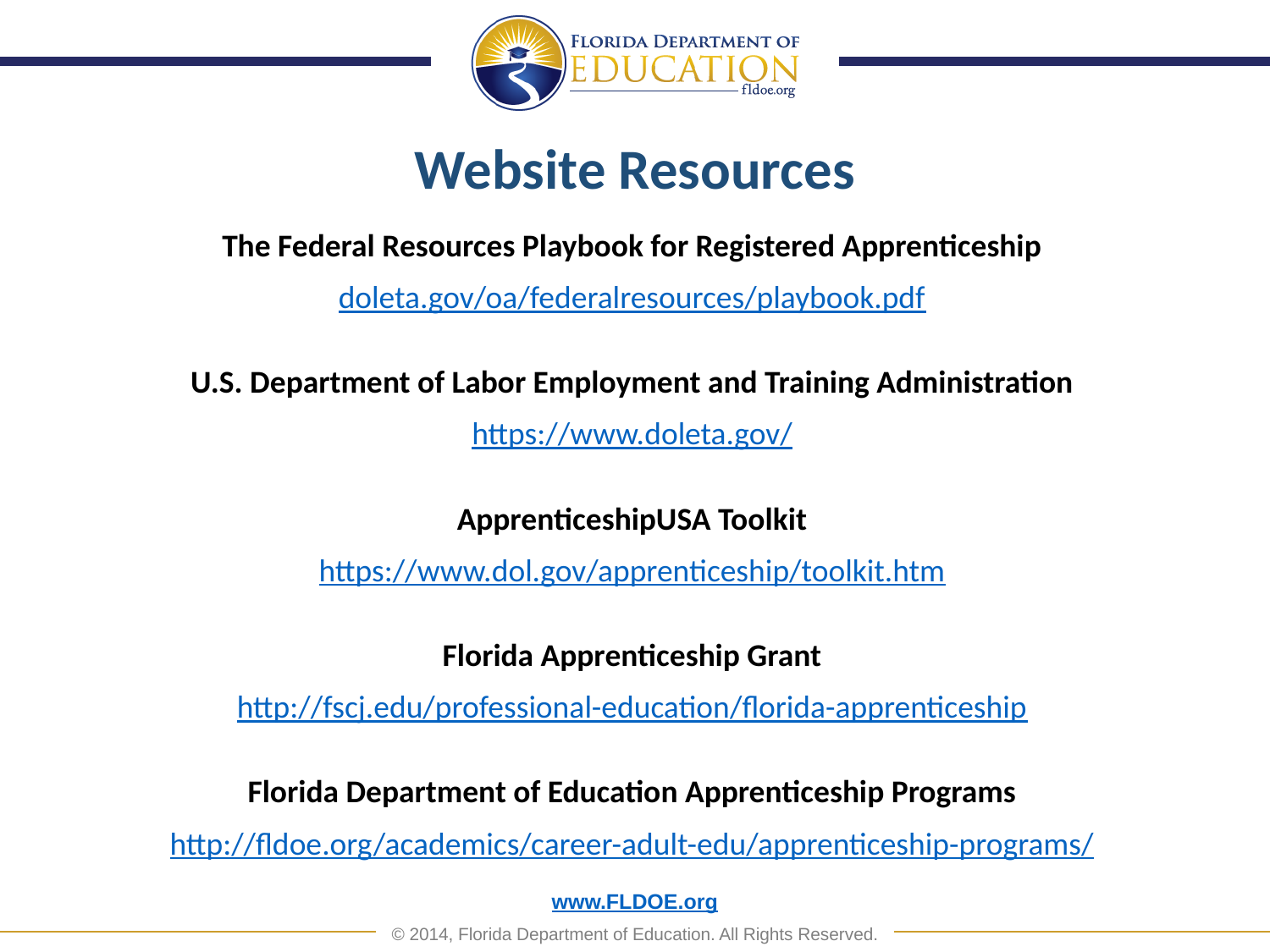

# Website Resources
The Federal Resources Playbook for Registered Apprenticeship
doleta.gov/oa/federalresources/playbook.pdf

U.S. Department of Labor Employment and Training Administration
https://www.doleta.gov/

ApprenticeshipUSA Toolkit
https://www.dol.gov/apprenticeship/toolkit.htm

Florida Apprenticeship Grant
http://fscj.edu/professional-education/florida-apprenticeship

Florida Department of Education Apprenticeship Programs
http://fldoe.org/academics/career-adult-edu/apprenticeship-programs/